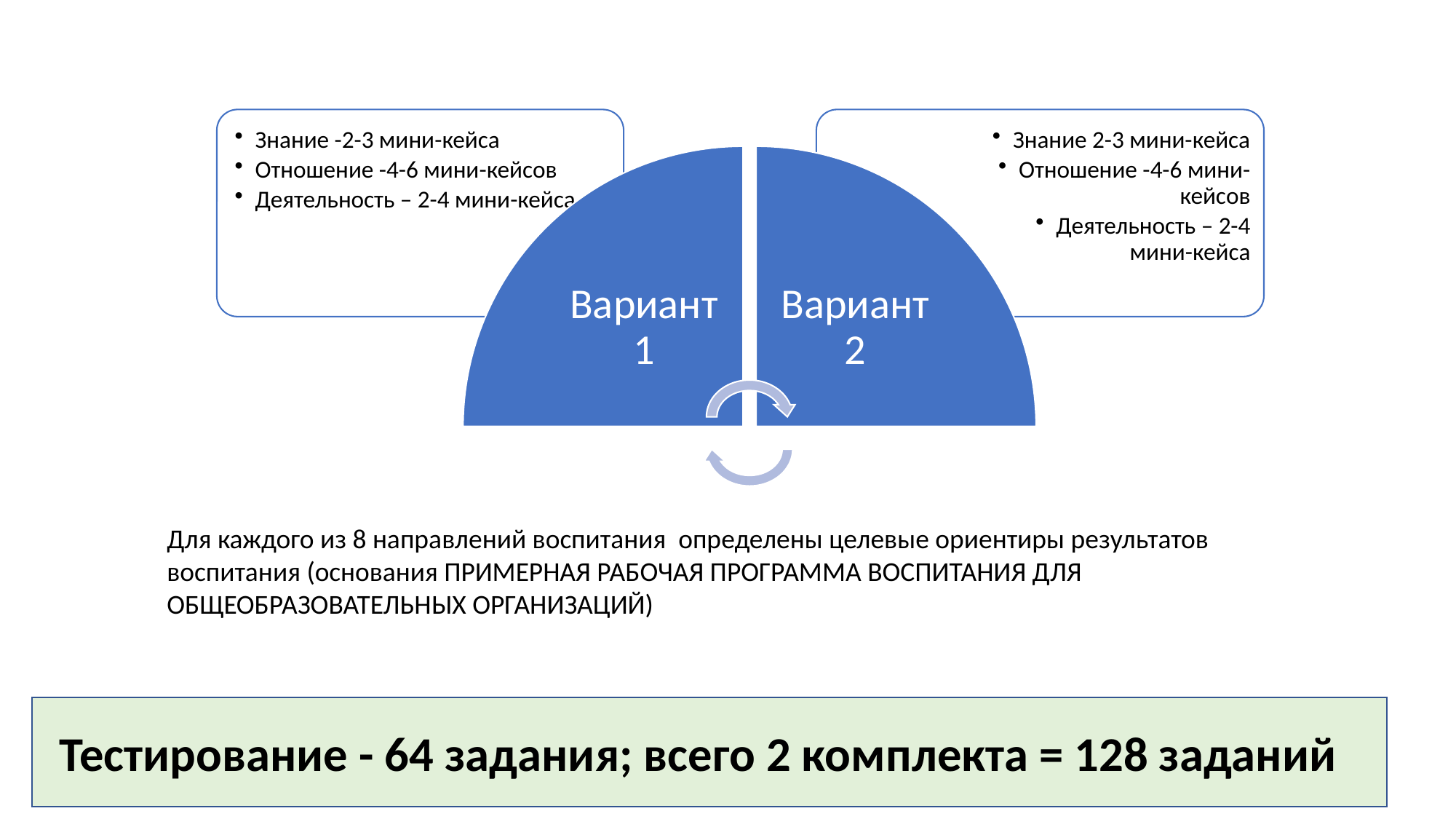

Знание 2-3 мини-кейса
Отношение -4-6 мини-кейсов
Деятельность – 2-4 мини-кейса
Знание -2-3 мини-кейса
Отношение -4-6 мини-кейсов
Деятельность – 2-4 мини-кейса
Вариант 1
Вариант 2
Для каждого из 8 направлений воспитания  определены целевые ориентиры результатов воспитания (основания ПРИМЕРНАЯ РАБОЧАЯ ПРОГРАММА ВОСПИТАНИЯ ДЛЯ ОБЩЕОБРАЗОВАТЕЛЬНЫХ ОРГАНИЗАЦИЙ)
Тестирование - 64 задания; всего 2 комплекта = 128 заданий